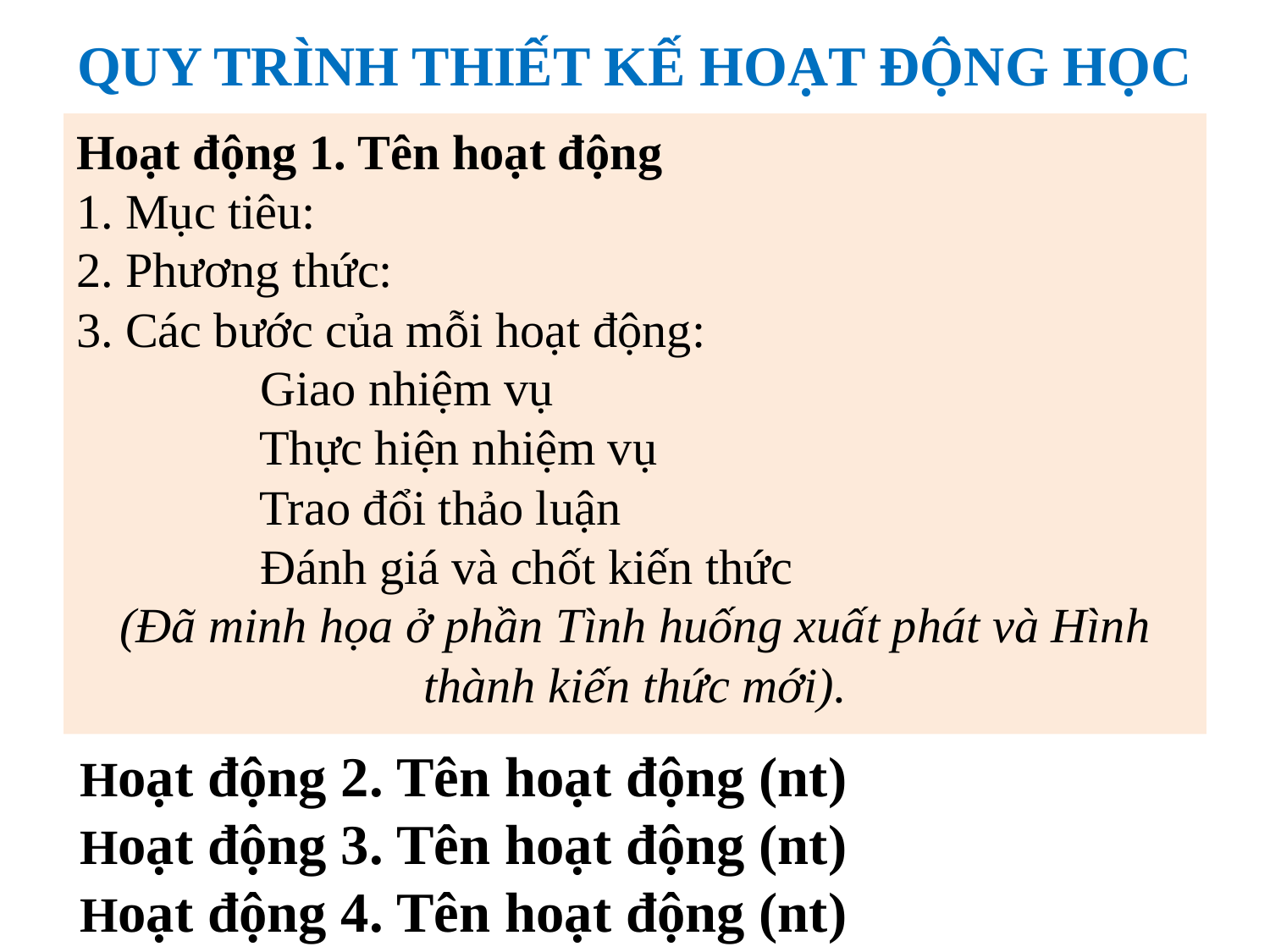

# QUY TRÌNH THIẾT KẾ HOẠT ĐỘNG HỌC
Hoạt động 1. Tên hoạt động
1. Mục tiêu:
2. Phương thức:
3. Các bước của mỗi hoạt động:
               Giao nhiệm vụ
               Thực hiện nhiệm vụ
               Trao đổi thảo luận
               Đánh giá và chốt kiến thức
(Đã minh họa ở phần Tình huống xuất phát và Hình thành kiến thức mới).
Hoạt động 2. Tên hoạt động (nt)
Hoạt động 3. Tên hoạt động (nt)
Hoạt động 4. Tên hoạt động (nt)